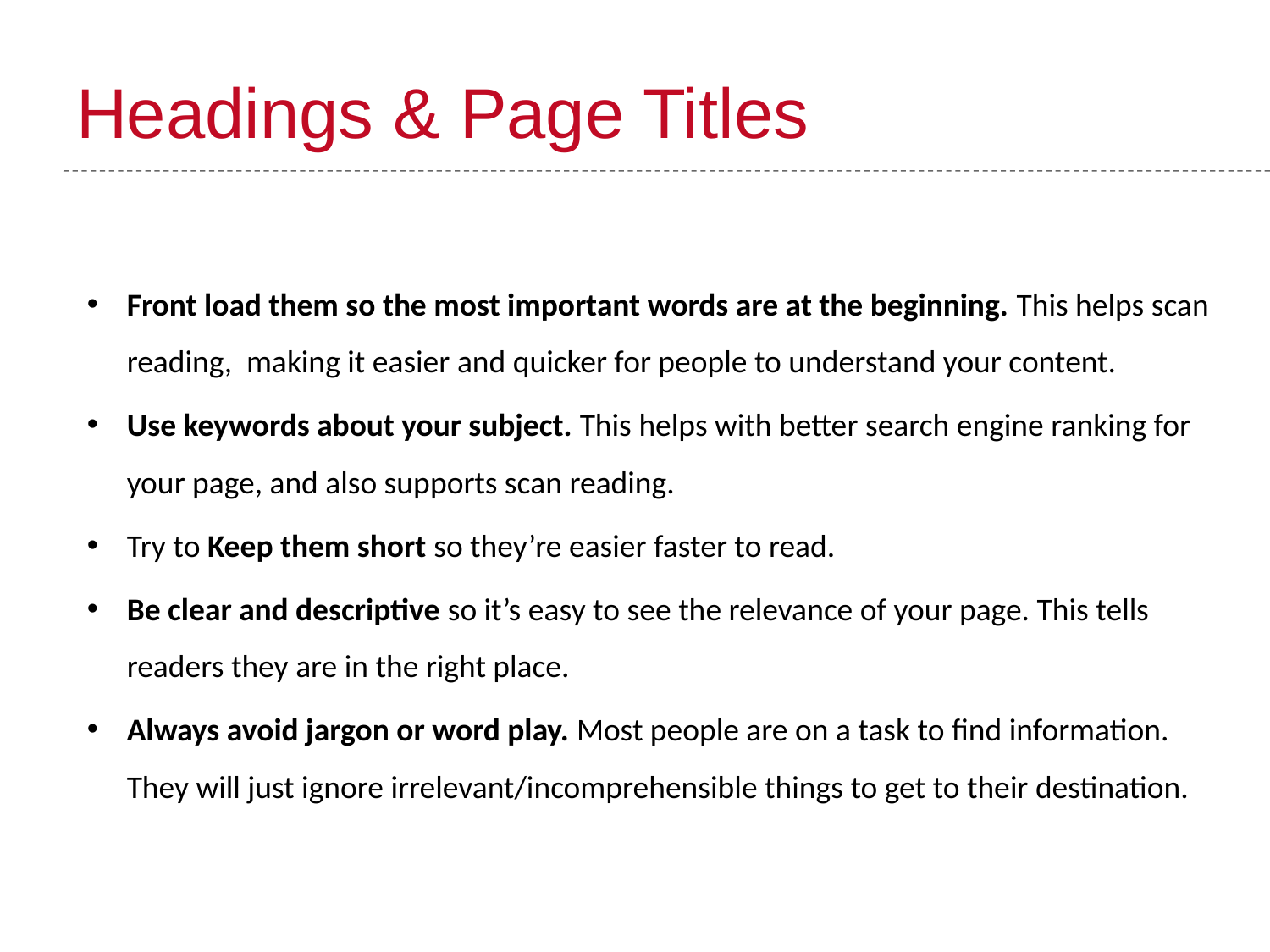

# Headings & Page Titles
Front load them so the most important words are at the beginning. This helps scan reading,  making it easier and quicker for people to understand your content.
Use keywords about your subject. This helps with better search engine ranking for your page, and also supports scan reading.
Try to Keep them short so they’re easier faster to read.
Be clear and descriptive so it’s easy to see the relevance of your page. This tells readers they are in the right place.
Always avoid jargon or word play. Most people are on a task to find information. They will just ignore irrelevant/incomprehensible things to get to their destination.